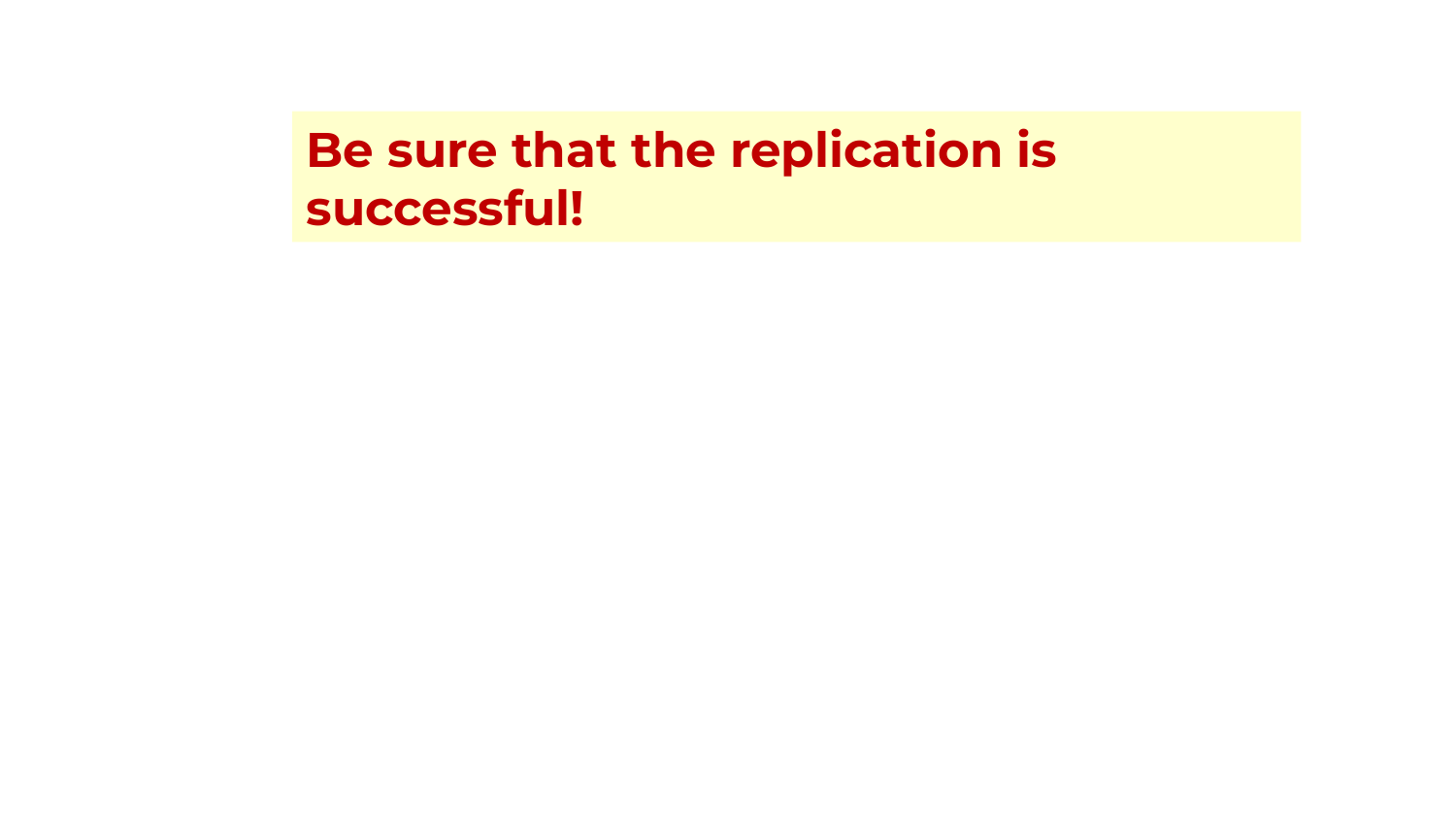

Be sure that the replication is successful!